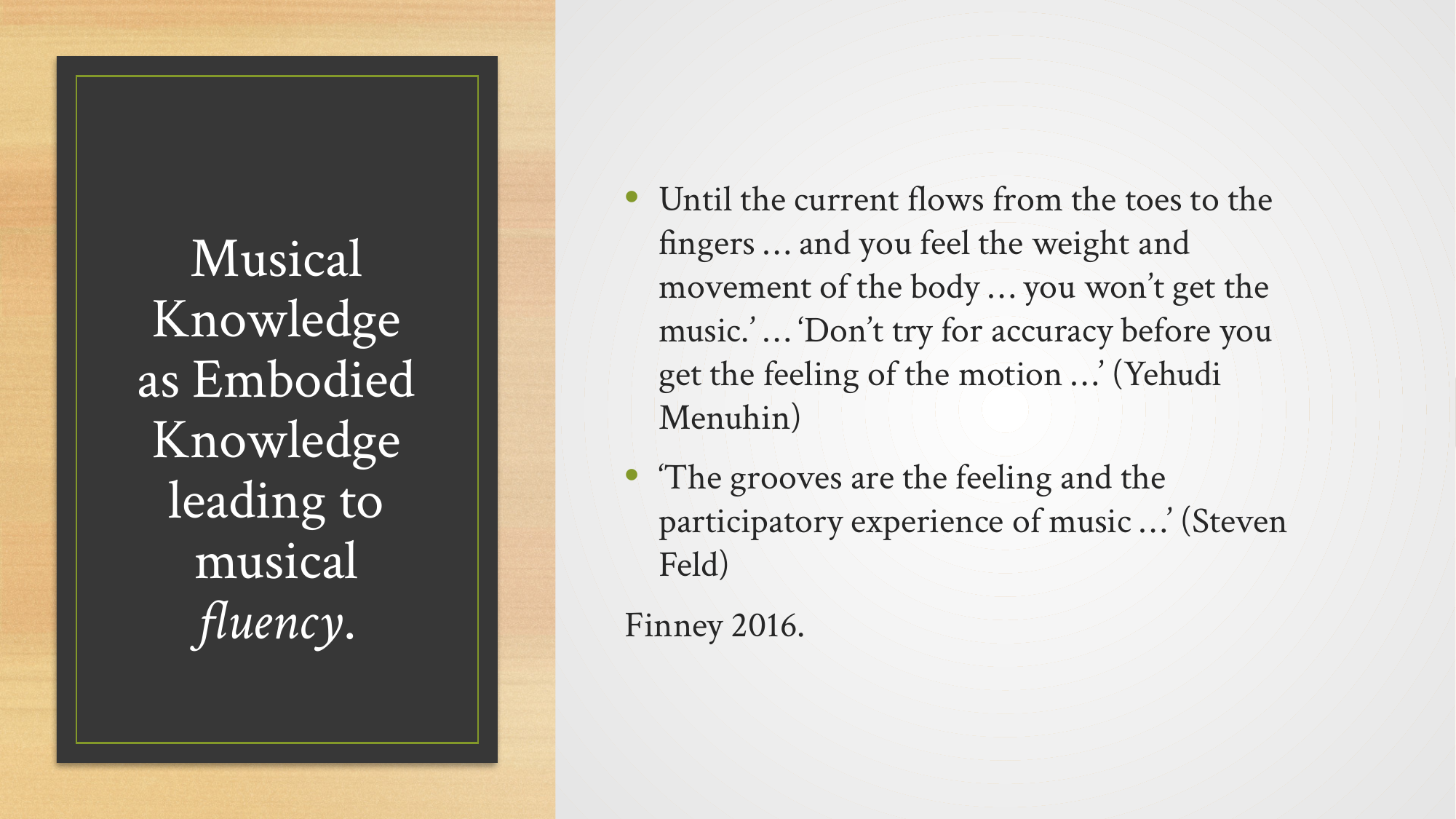

Until the current flows from the toes to the fingers … and you feel the weight and movement of the body … you won’t get the music.’ … ‘Don’t try for accuracy before you get the feeling of the motion …’ (Yehudi Menuhin)
‘The grooves are the feeling and the participatory experience of music …’ (Steven Feld)
Finney 2016.

# Musical Knowledge as Embodied Knowledge leading to musical fluency.